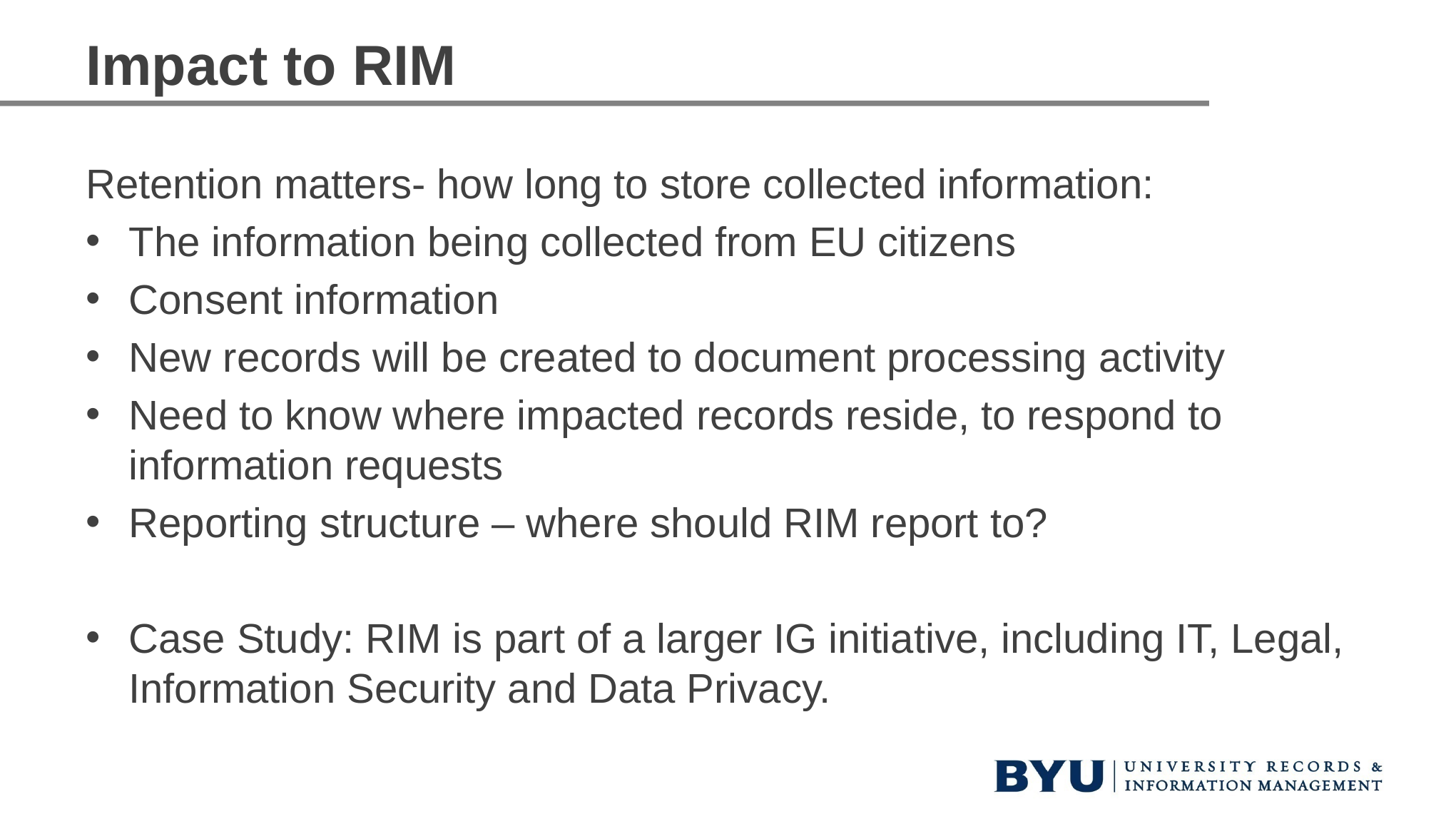

# Impact to RIM
Retention matters- how long to store collected information:
The information being collected from EU citizens
Consent information
New records will be created to document processing activity
Need to know where impacted records reside, to respond to information requests
Reporting structure – where should RIM report to?

Case Study: RIM is part of a larger IG initiative, including IT, Legal, Information Security and Data Privacy.